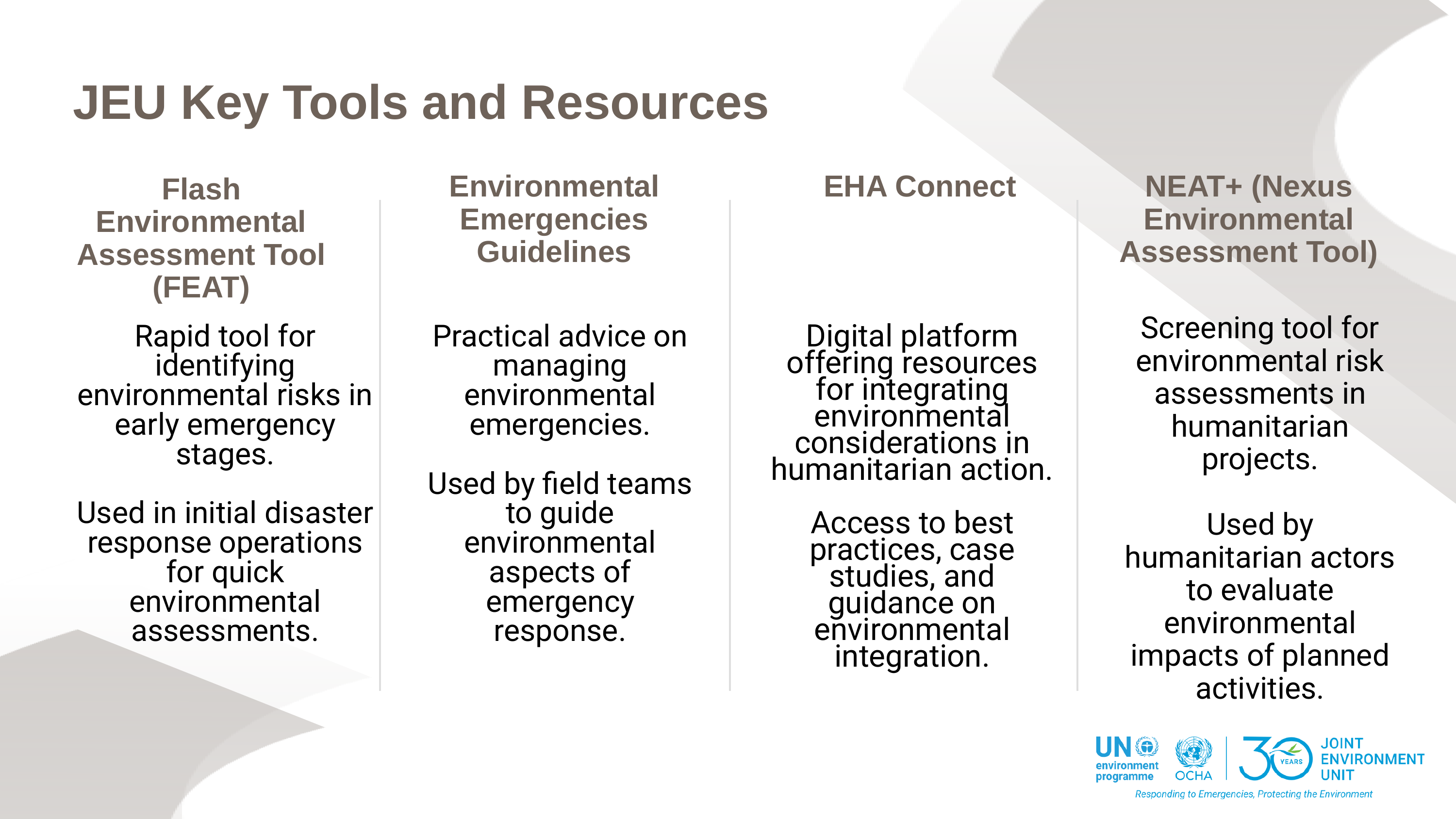

JEU Key Tools and Resources
Environmental Emergencies Guidelines
EHA Connect
NEAT+ (Nexus Environmental Assessment Tool)
Flash Environmental Assessment Tool (FEAT)

Screening tool for environmental risk assessments in humanitarian projects.

Used by humanitarian actors to evaluate environmental impacts of planned activities.
Rapid tool for identifying environmental risks in early emergency stages.

Used in initial disaster response operations for quick environmental assessments.
Practical advice on managing environmental emergencies.

Used by field teams to guide environmental aspects of emergency response.
Digital platform offering resources for integrating environmental considerations in humanitarian action.

Access to best practices, case studies, and guidance on environmental integration.